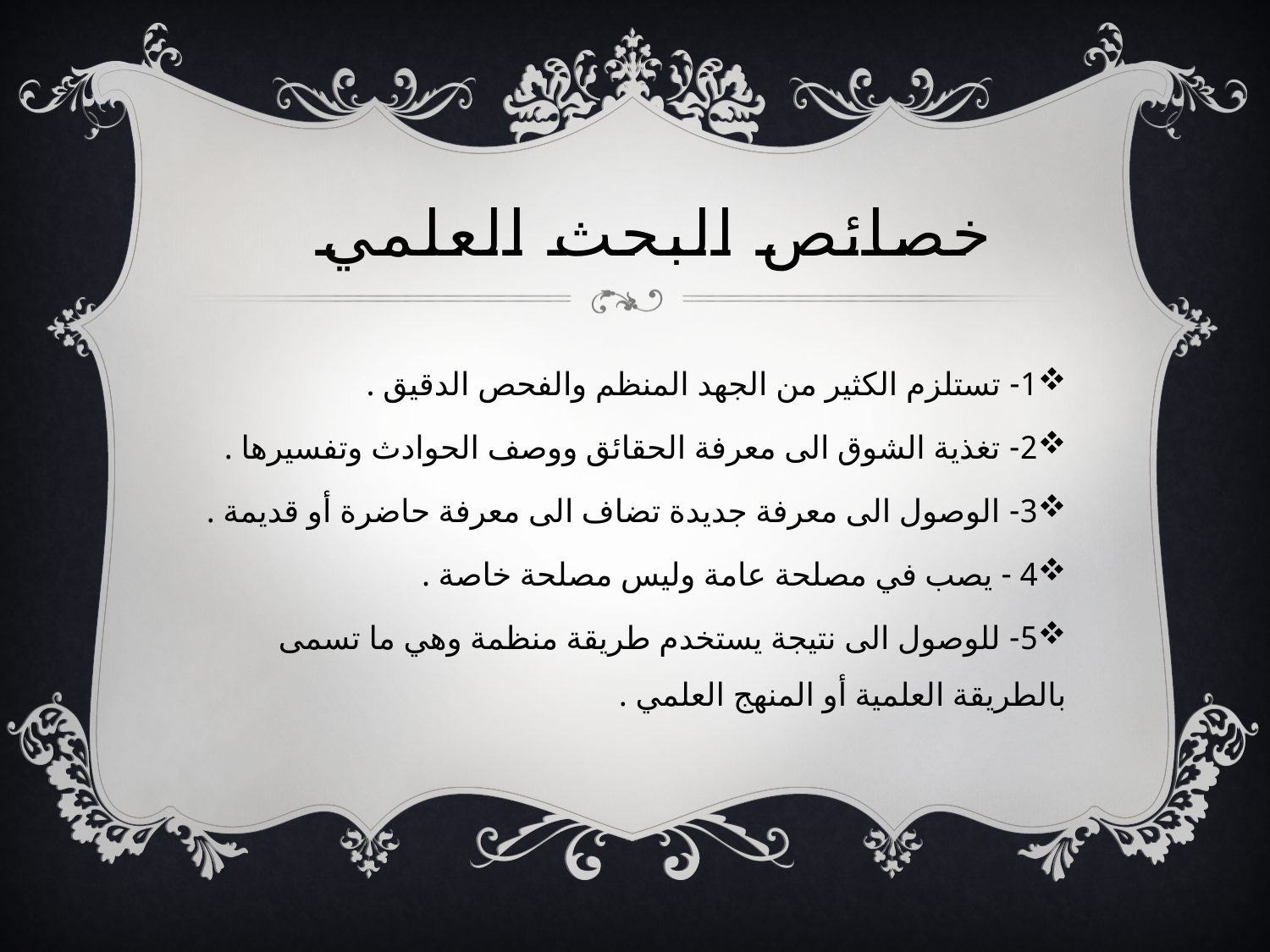

# خصائص البحث العلمي
1- تستلزم الكثير من الجهد المنظم والفحص الدقيق .
2- تغذية الشوق الى معرفة الحقائق ووصف الحوادث وتفسيرها .
3- الوصول الى معرفة جديدة تضاف الى معرفة حاضرة أو قديمة .
4 - يصب في مصلحة عامة وليس مصلحة خاصة .
5- للوصول الى نتيجة يستخدم طريقة منظمة وهي ما تسمى بالطريقة العلمية أو المنهج العلمي .